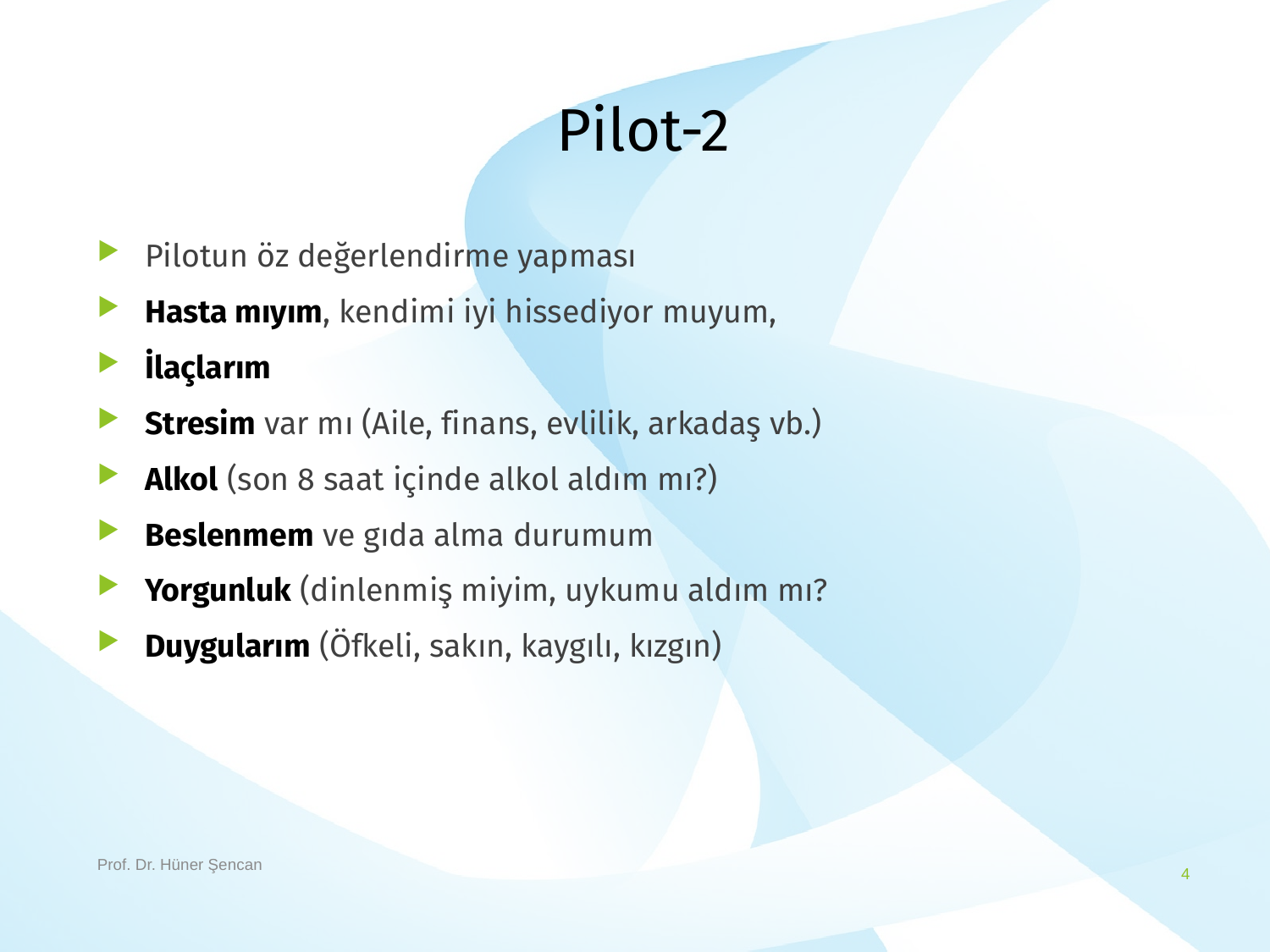

# Pilot-2
Pilotun öz değerlendirme yapması
Hasta mıyım, kendimi iyi hissediyor muyum,
İlaçlarım
Stresim var mı (Aile, finans, evlilik, arkadaş vb.)
Alkol (son 8 saat içinde alkol aldım mı?)
Beslenmem ve gıda alma durumum
Yorgunluk (dinlenmiş miyim, uykumu aldım mı?
Duygularım (Öfkeli, sakın, kaygılı, kızgın)

Prof. Dr. Hüner Şencan
4